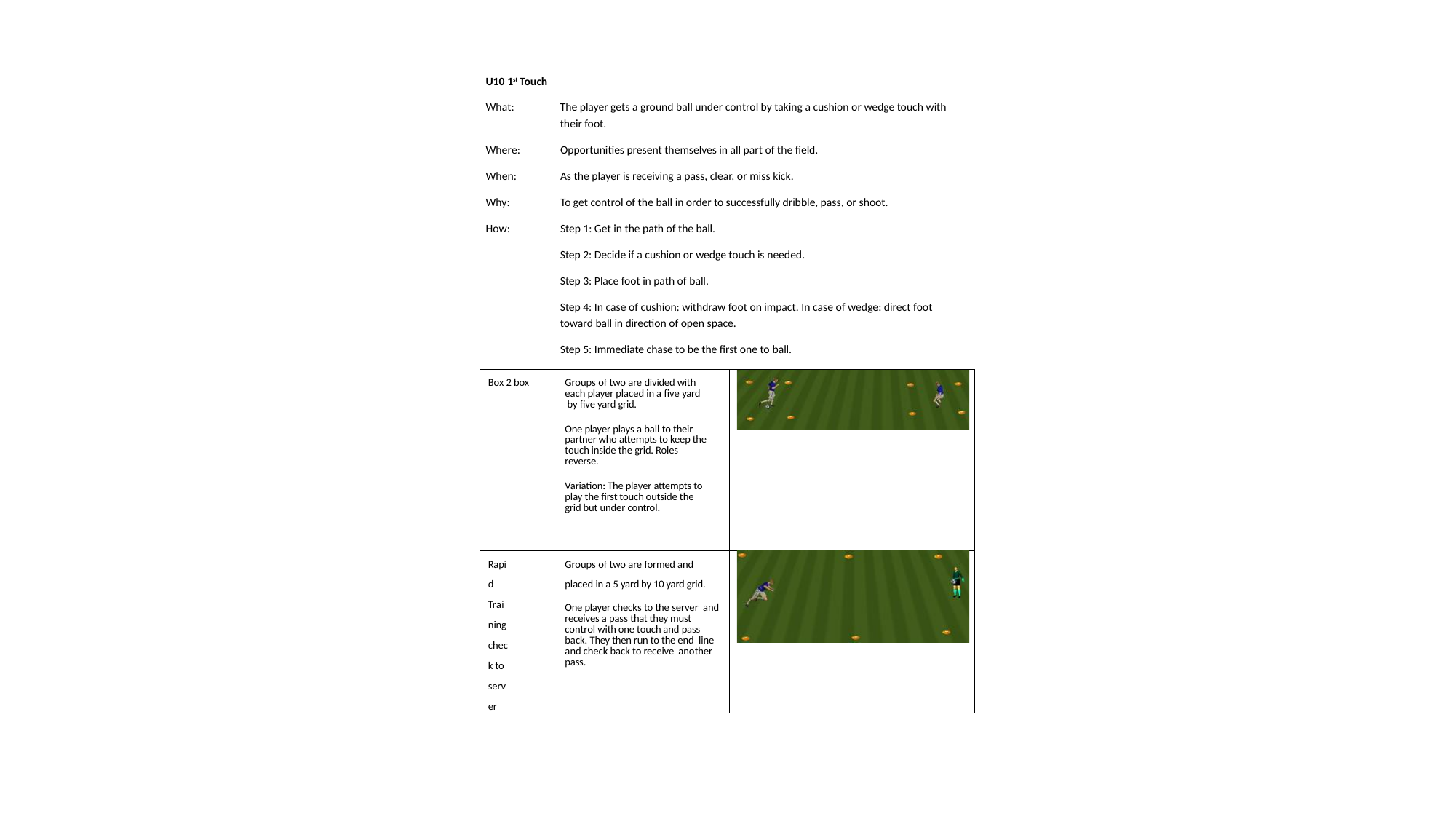

U10 1st Touch
The player gets a ground ball under control by taking a cushion or wedge touch with  their foot.
What:
Where:
Opportunities present themselves in all part of the field.
When:
As the player is receiving a pass, clear, or miss kick.
Why:
To get control of the ball in order to successfully dribble, pass, or shoot.
How:
Step 1: Get in the path of the ball.
Step 2: Decide if a cushion or wedge touch is needed.

Step 3: Place foot in path of ball.
Step 4: In case of cushion: withdraw foot on impact. In case of wedge: direct foot  toward ball in direction of open space.

Step 5: Immediate chase to be the first one to ball.
| Box 2 box | Groups of two are divided with each player placed in a five yard by five yard grid. One player plays a ball to their partner who attempts to keep the touch inside the grid. Roles reverse. Variation: The player attempts to play the first touch outside the grid but under control. |  |
| --- | --- | --- |
| Rapid Training check to server | Groups of two are formed and placed in a 5 yard by 10 yard grid. One player checks to the server and receives a pass that they must control with one touch and pass back. They then run to the end line and check back to receive another pass. |  |